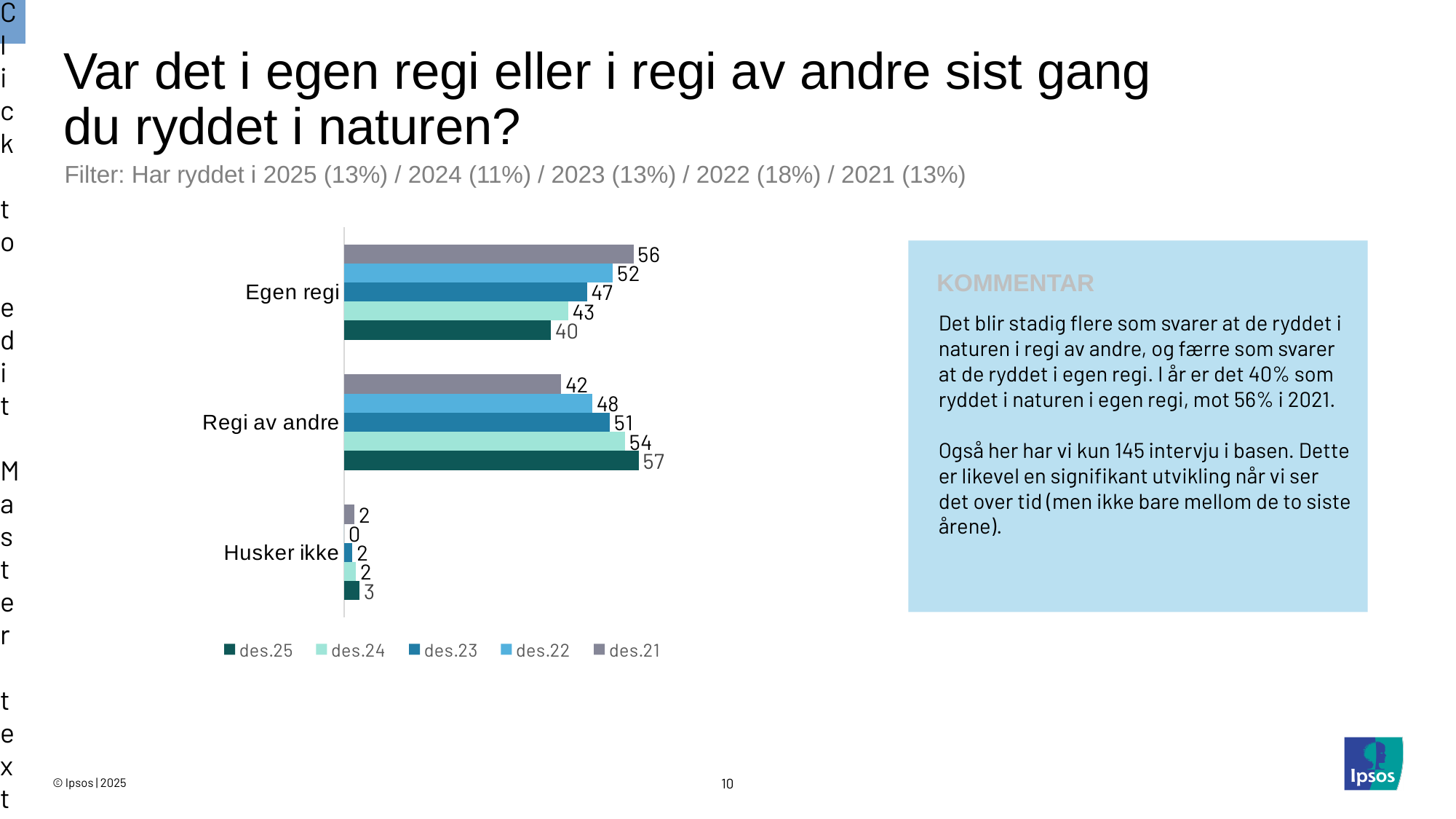

Click to edit Master text styles

# Var det i egen regi eller i regi av andre sist gang du ryddet i naturen?
Filter: Har ryddet i 2025 (13%) / 2024 (11%) / 2023 (13%) / 2022 (18%) / 2021 (13%)

### Chart

| Category | des.21 | des.22 | des.23 | des.24 | des.25 |
|---|---|---|---|---|---|
| Egen regi | 56.00000000000001 | 52.0 | 46.9716947009559 | 43.353892837173476 | 40.0 |
| Regi av andre | 42.0 | 48.0 | 51.4108706330167 | 54.331729270244836 | 57.0 |
| Husker ikke | 2.0 | 0.0 | 1.61743466602746 | 2.314377892581798 | 3.0 |
KOMMENTAR
Det blir stadig flere som svarer at de ryddet i naturen i regi av andre, og færre som svarer at de ryddet i egen regi. I år er det 40% som ryddet i naturen i egen regi, mot 56% i 2021.

Også her har vi kun 145 intervju i basen. Dette er likevel en signifikant utvikling når vi ser det over tid (men ikke bare mellom de to siste årene).